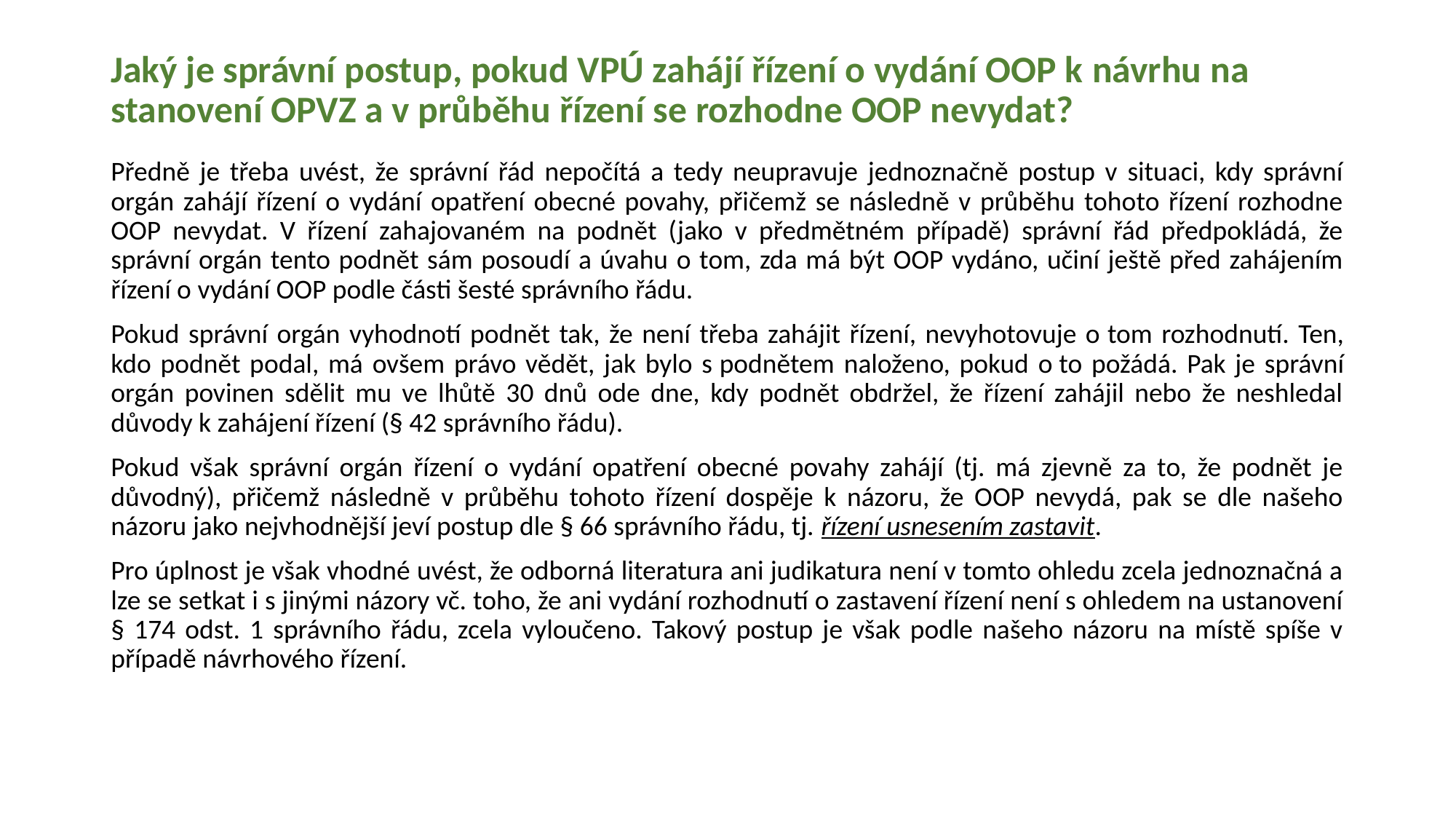

# Jaký je správní postup, pokud VPÚ zahájí řízení o vydání OOP k návrhu na stanovení OPVZ a v průběhu řízení se rozhodne OOP nevydat?
Předně je třeba uvést, že správní řád nepočítá a tedy neupravuje jednoznačně postup v situaci, kdy správní orgán zahájí řízení o vydání opatření obecné povahy, přičemž se následně v průběhu tohoto řízení rozhodne OOP nevydat. V řízení zahajovaném na podnět (jako v předmětném případě) správní řád předpokládá, že správní orgán tento podnět sám posoudí a úvahu o tom, zda má být OOP vydáno, učiní ještě před zahájením řízení o vydání OOP podle části šesté správního řádu.
Pokud správní orgán vyhodnotí podnět tak, že není třeba zahájit řízení, nevyhotovuje o tom rozhodnutí. Ten, kdo podnět podal, má ovšem právo vědět, jak bylo s podnětem naloženo, pokud o to požádá. Pak je správní orgán povinen sdělit mu ve lhůtě 30 dnů ode dne, kdy podnět obdržel, že řízení zahájil nebo že neshledal důvody k zahájení řízení (§ 42 správního řádu).
Pokud však správní orgán řízení o vydání opatření obecné povahy zahájí (tj. má zjevně za to, že podnět je důvodný), přičemž následně v průběhu tohoto řízení dospěje k názoru, že OOP nevydá, pak se dle našeho názoru jako nejvhodnější jeví postup dle § 66 správního řádu, tj. řízení usnesením zastavit.
Pro úplnost je však vhodné uvést, že odborná literatura ani judikatura není v tomto ohledu zcela jednoznačná a lze se setkat i s jinými názory vč. toho, že ani vydání rozhodnutí o zastavení řízení není s ohledem na ustanovení § 174 odst. 1 správního řádu, zcela vyloučeno. Takový postup je však podle našeho názoru na místě spíše v případě návrhového řízení.